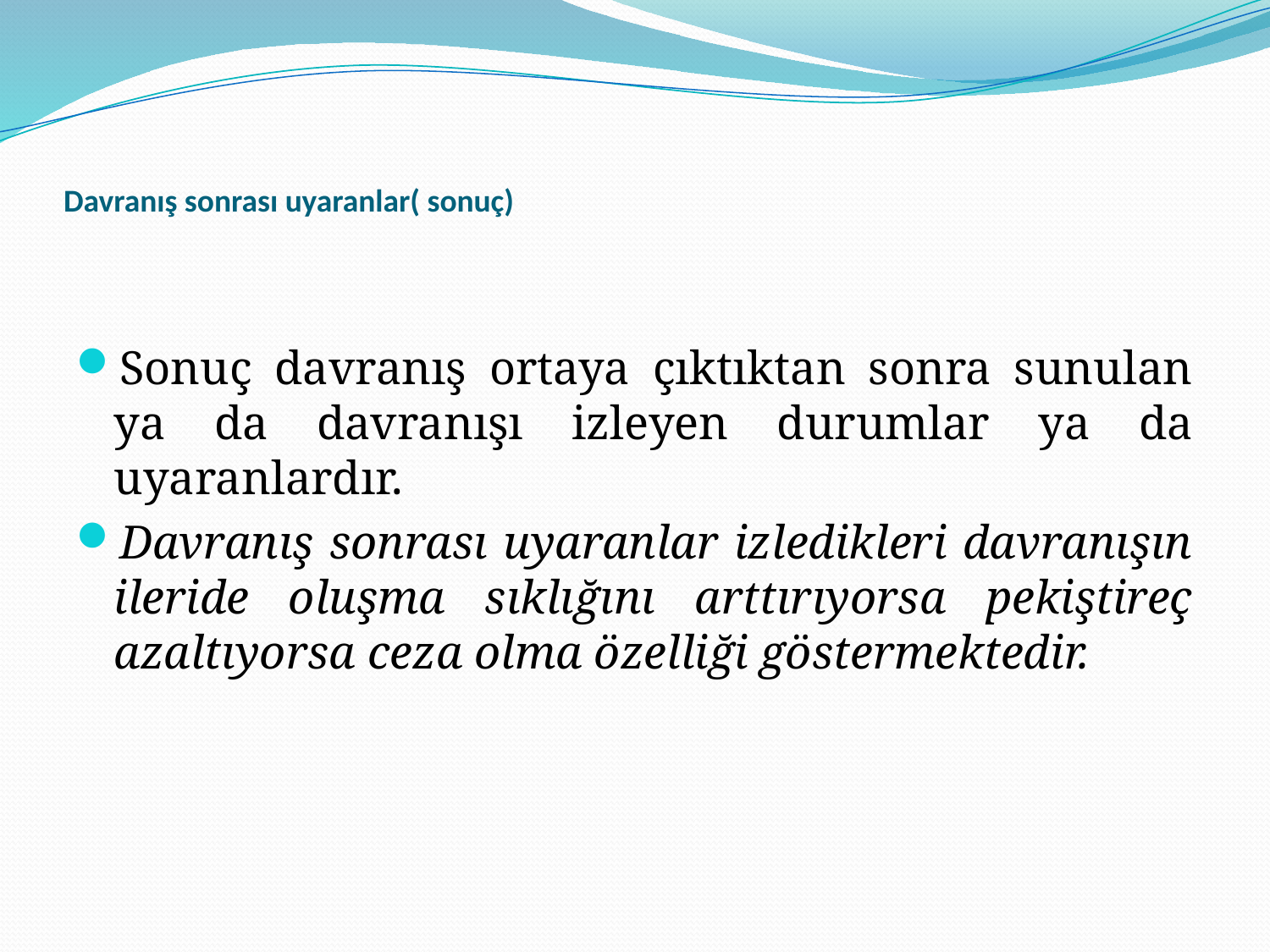

# Davranış sonrası uyaranlar( sonuç)

Sonuç davranış ortaya çıktıktan sonra sunulan ya da davranışı izleyen durumlar ya da uyaranlardır.
Davranış sonrası uyaranlar izledikleri davranışın ileride oluşma sıklığını arttırıyorsa pekiştireç azaltıyorsa ceza olma özelliği göstermektedir.